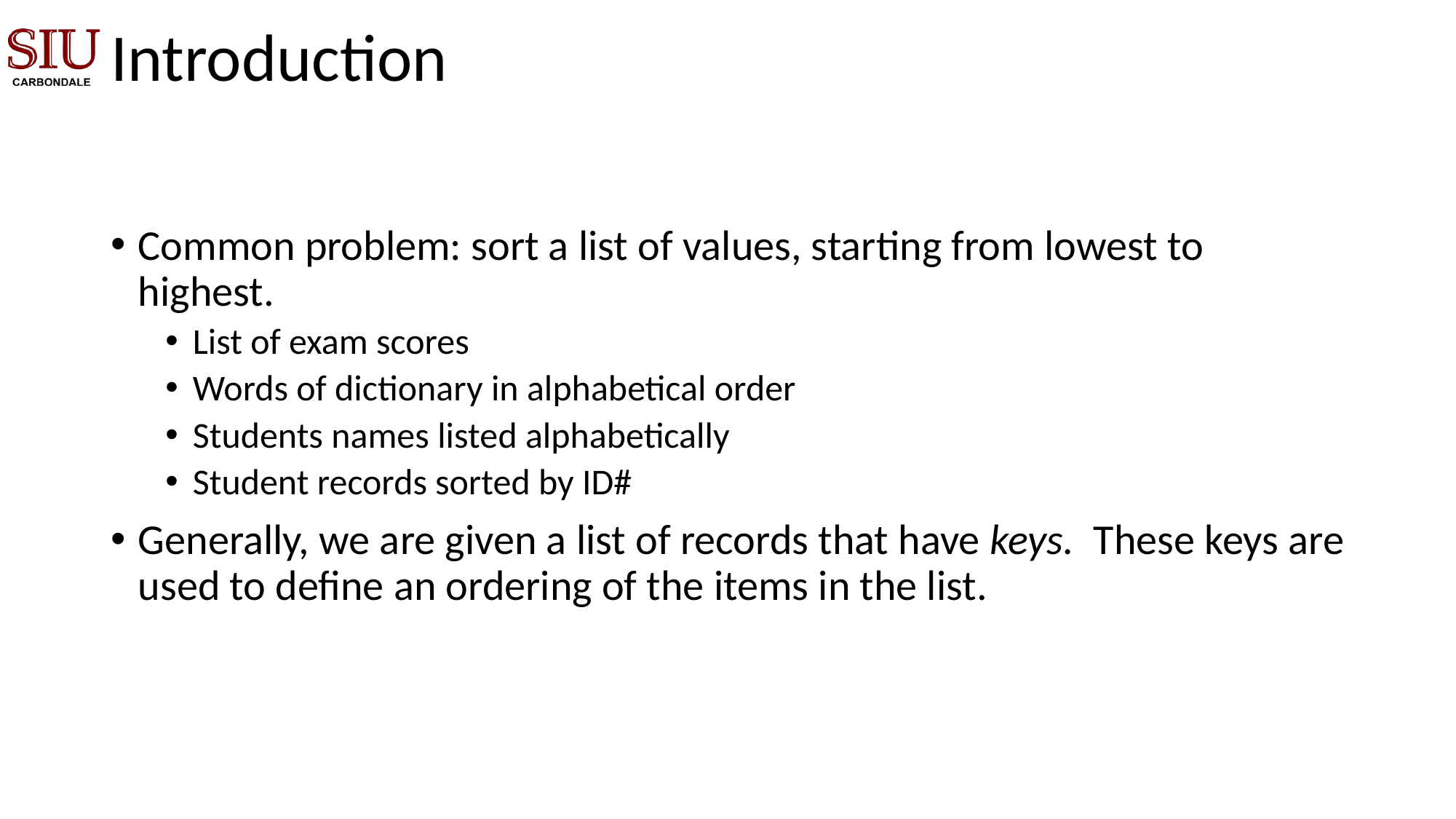

# Introduction
Common problem: sort a list of values, starting from lowest to highest.
List of exam scores
Words of dictionary in alphabetical order
Students names listed alphabetically
Student records sorted by ID#
Generally, we are given a list of records that have keys.  These keys are used to define an ordering of the items in the list.